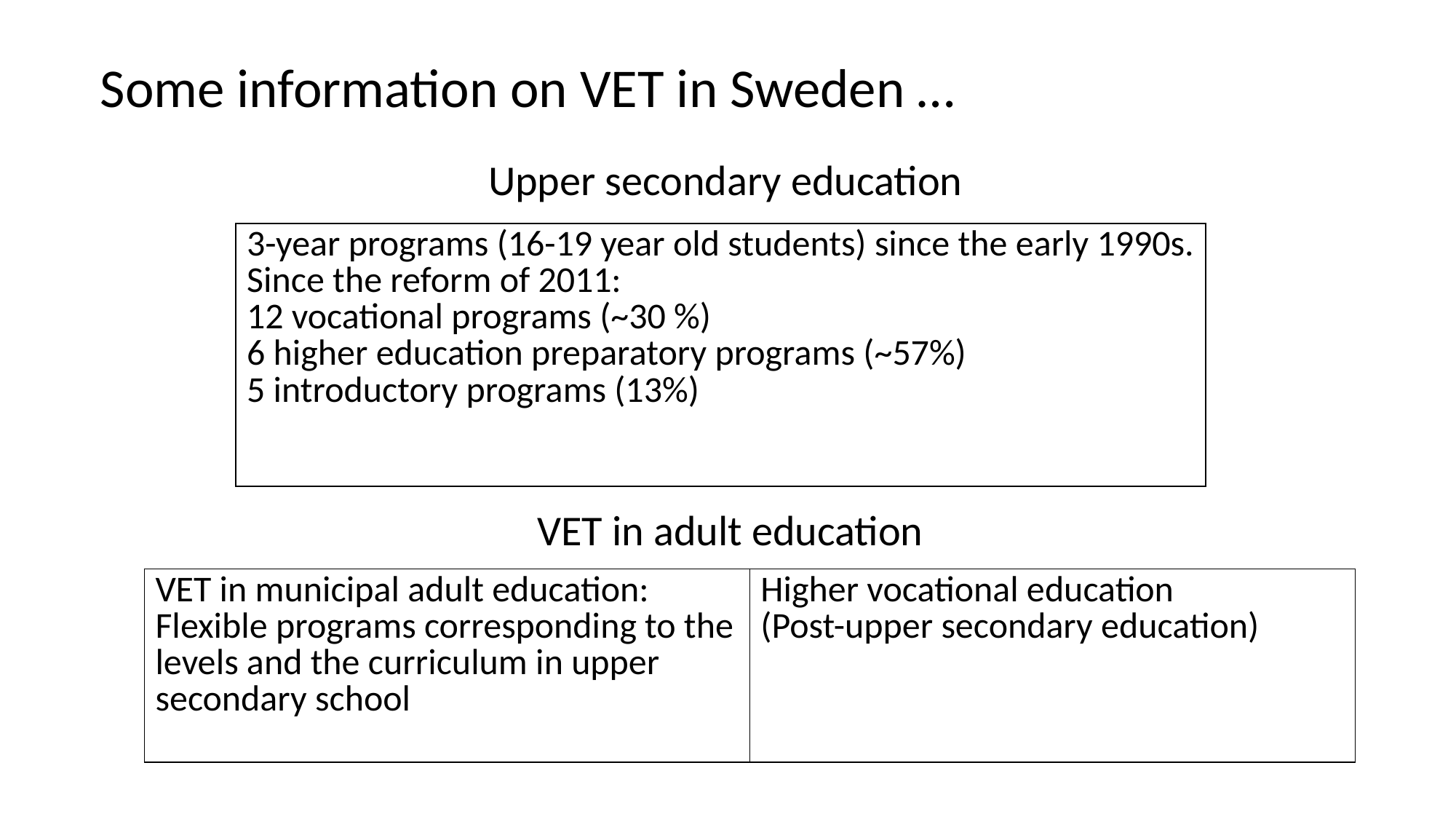

# Some information on VET in Sweden …
Upper secondary education

VET in adult education

| 3-year programs (16-19 year old students) since the early 1990s. Since the reform of 2011: 12 vocational programs (~30 %) 6 higher education preparatory programs (~57%) 5 introductory programs (13%) |
| --- |
| VET in municipal adult education: Flexible programs corresponding to the levels and the curriculum in upper secondary school | Higher vocational education (Post-upper secondary education) |
| --- | --- |